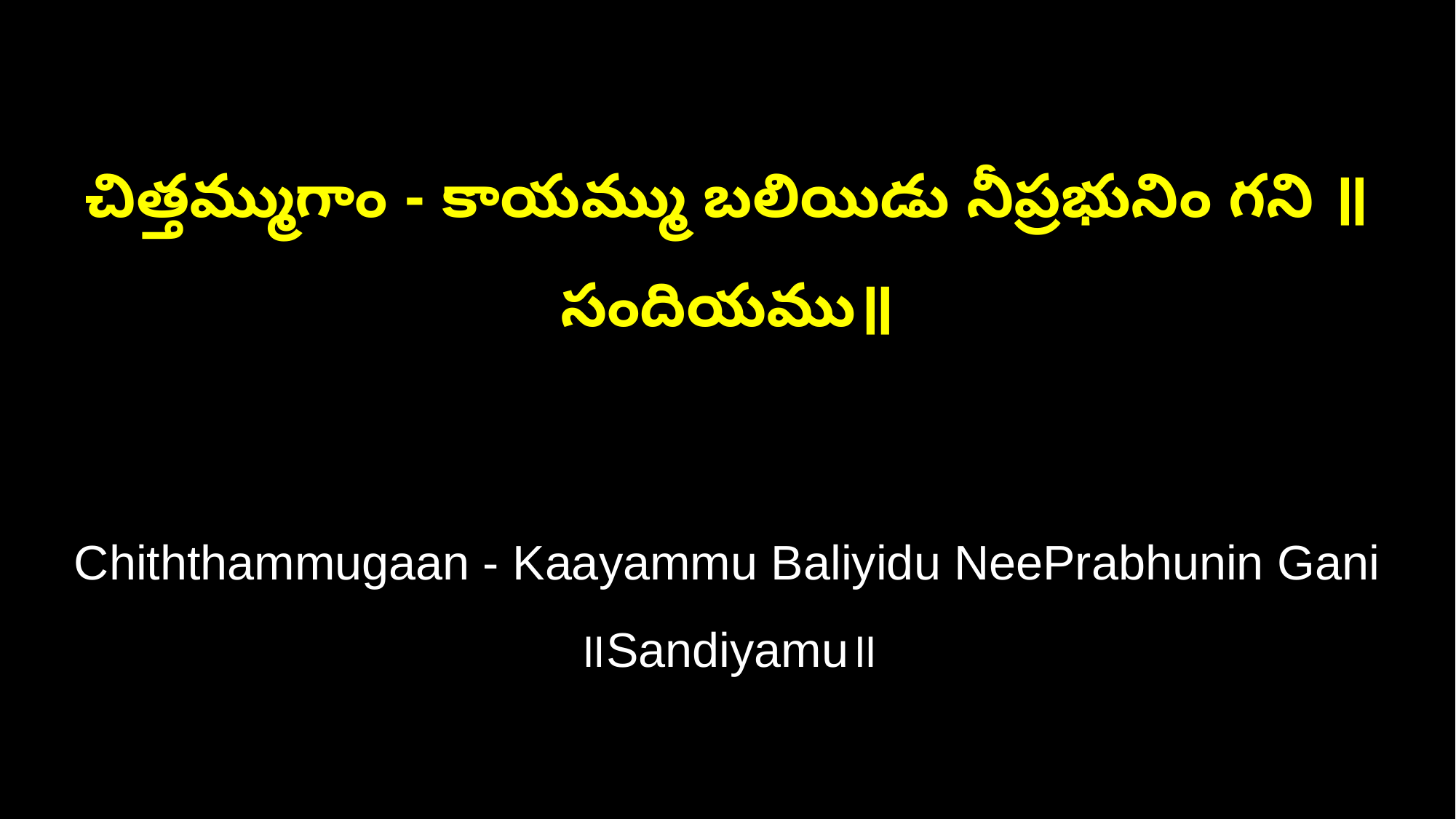

చిత్తమ్ముగాం - కాయమ్ము బలియిడు నీప్రభునిం గని ॥సందియము॥
Chiththammugaan - Kaayammu Baliyidu NeePrabhunin Gani ॥Sandiyamu॥